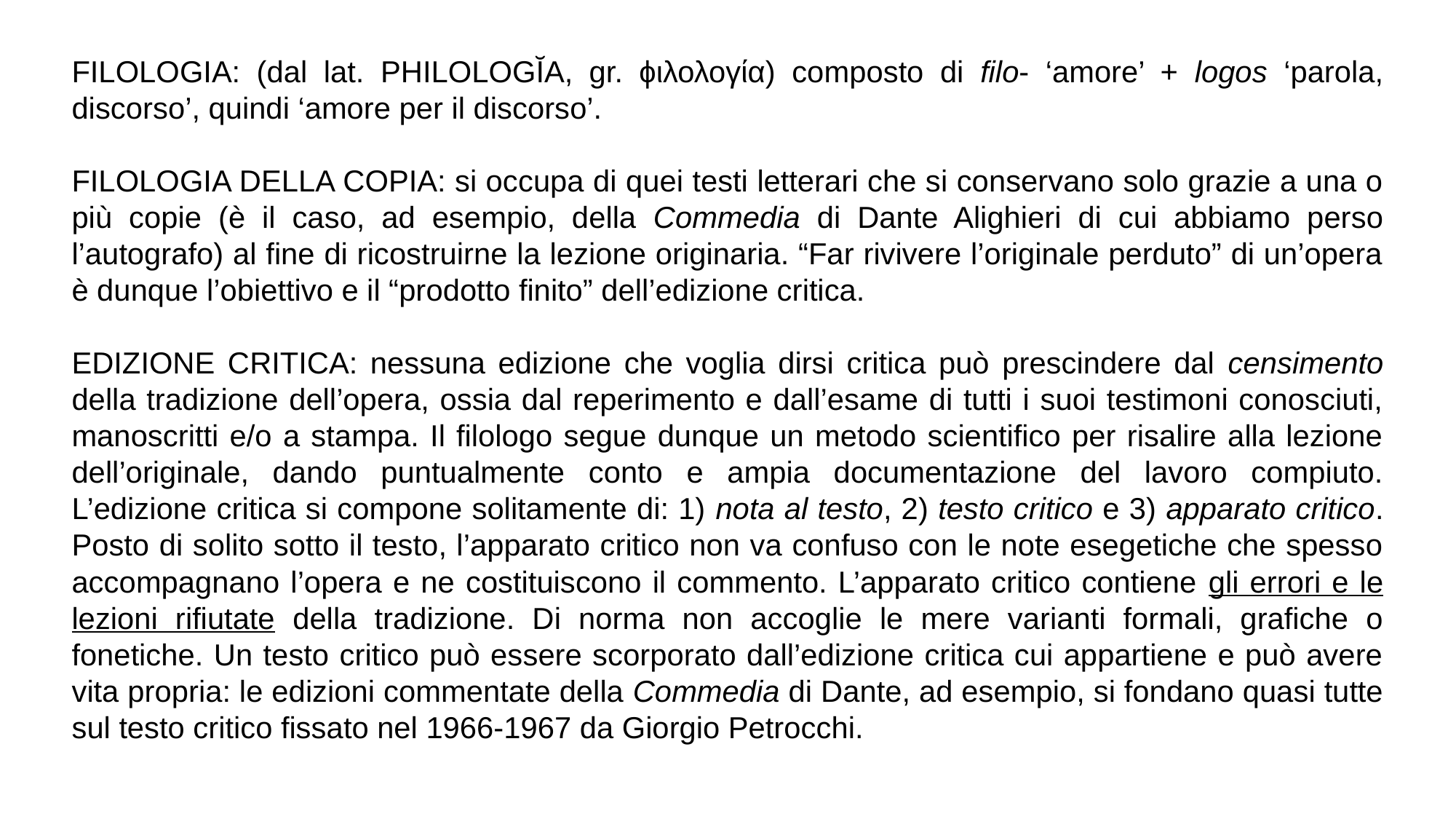

FILOLOGIA: (dal lat. philologĭa, gr. ϕιλολογία) composto di filo- ‘amore’ + logos ‘parola, discorso’, quindi ‘amore per il discorso’.

FILOLOGIA DELLA COPIA: si occupa di quei testi letterari che si conservano solo grazie a una o più copie (è il caso, ad esempio, della Commedia di Dante Alighieri di cui abbiamo perso l’autografo) al fine di ricostruirne la lezione originaria. “Far rivivere l’originale perduto” di un’opera è dunque l’obiettivo e il “prodotto finito” dell’edizione critica.

EDIZIONE CRITICA: nessuna edizione che voglia dirsi critica può prescindere dal censimento della tradizione dell’opera, ossia dal reperimento e dall’esame di tutti i suoi testimoni conosciuti, manoscritti e/o a stampa. Il filologo segue dunque un metodo scientifico per risalire alla lezione dell’originale, dando puntualmente conto e ampia documentazione del lavoro compiuto. L’edizione critica si compone solitamente di: 1) nota al testo, 2) testo critico e 3) apparato critico. Posto di solito sotto il testo, l’apparato critico non va confuso con le note esegetiche che spesso accompagnano l’opera e ne costituiscono il commento. L’apparato critico contiene gli errori e le lezioni rifiutate della tradizione. Di norma non accoglie le mere varianti formali, grafiche o fonetiche. Un testo critico può essere scorporato dall’edizione critica cui appartiene e può avere vita propria: le edizioni commentate della Commedia di Dante, ad esempio, si fondano quasi tutte sul testo critico fissato nel 1966-1967 da Giorgio Petrocchi.